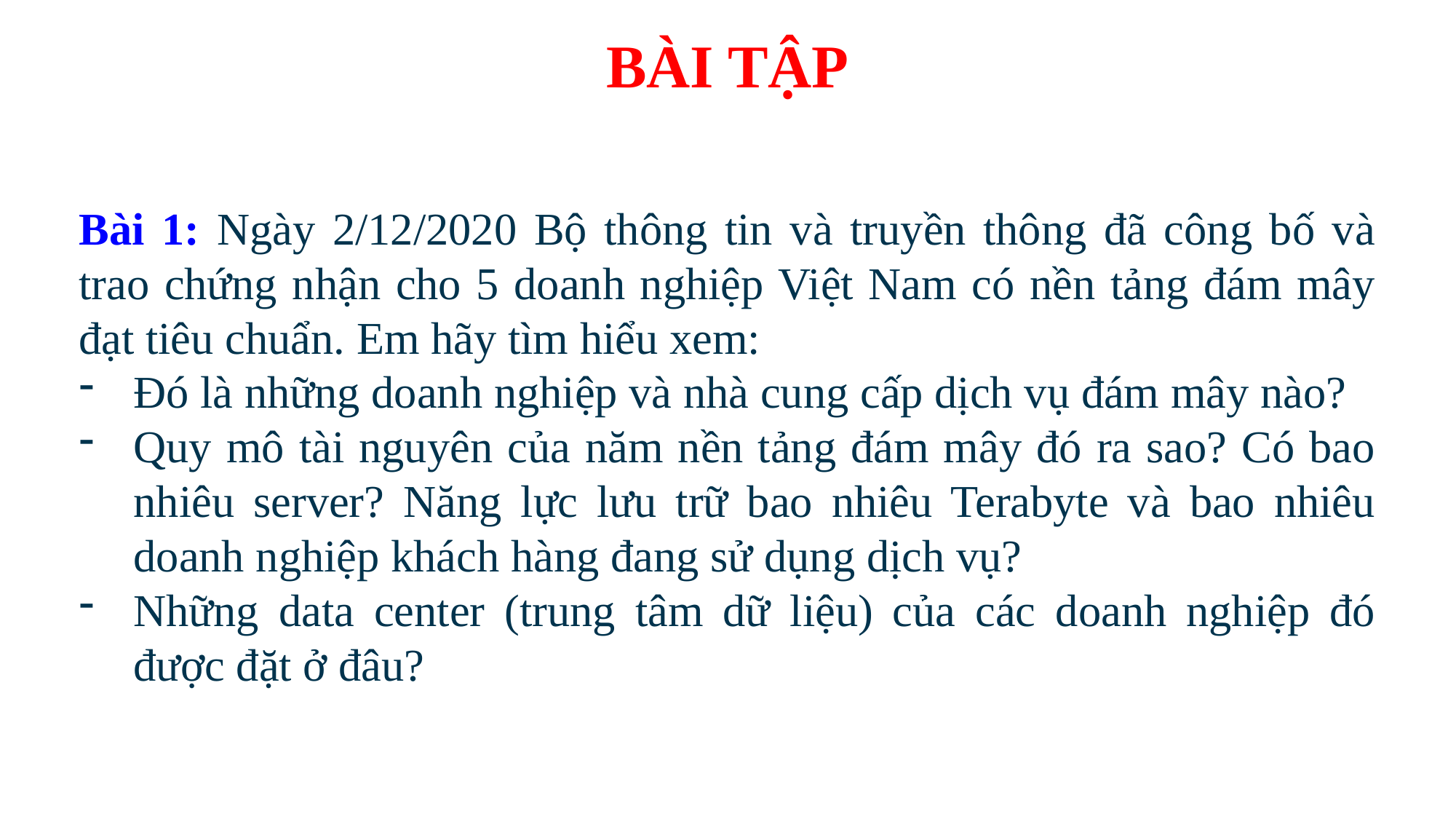

BÀI TẬP
Bài 1: Ngày 2/12/2020 Bộ thông tin và truyền thông đã công bố và trao chứng nhận cho 5 doanh nghiệp Việt Nam có nền tảng đám mây đạt tiêu chuẩn. Em hãy tìm hiểu xem:
Đó là những doanh nghiệp và nhà cung cấp dịch vụ đám mây nào?
Quy mô tài nguyên của năm nền tảng đám mây đó ra sao? Có bao nhiêu server? Năng lực lưu trữ bao nhiêu Terabyte và bao nhiêu doanh nghiệp khách hàng đang sử dụng dịch vụ?
Những data center (trung tâm dữ liệu) của các doanh nghiệp đó được đặt ở đâu?